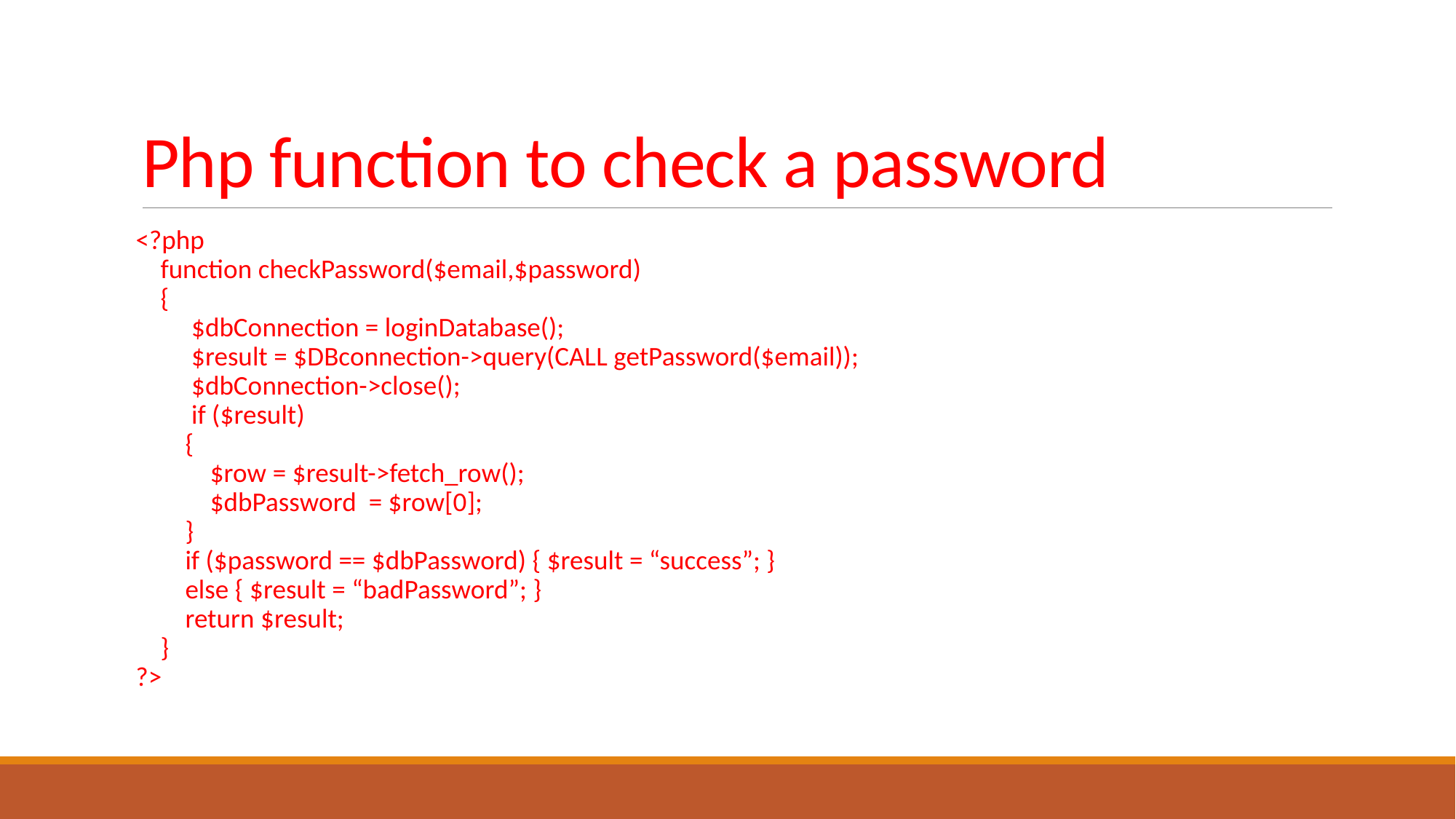

# Php function to check a password
<?php
    function checkPassword($email,$password)
    {
         $dbConnection = loginDatabase();
         $result = $DBconnection->query(CALL getPassword($email));
         $dbConnection->close();
         if ($result)
        {
            $row = $result->fetch_row();
            $dbPassword  = $row[0];
        }
        if ($password == $dbPassword) { $result = “success”; }
        else { $result = “badPassword”; }
        return $result;
    }
?>